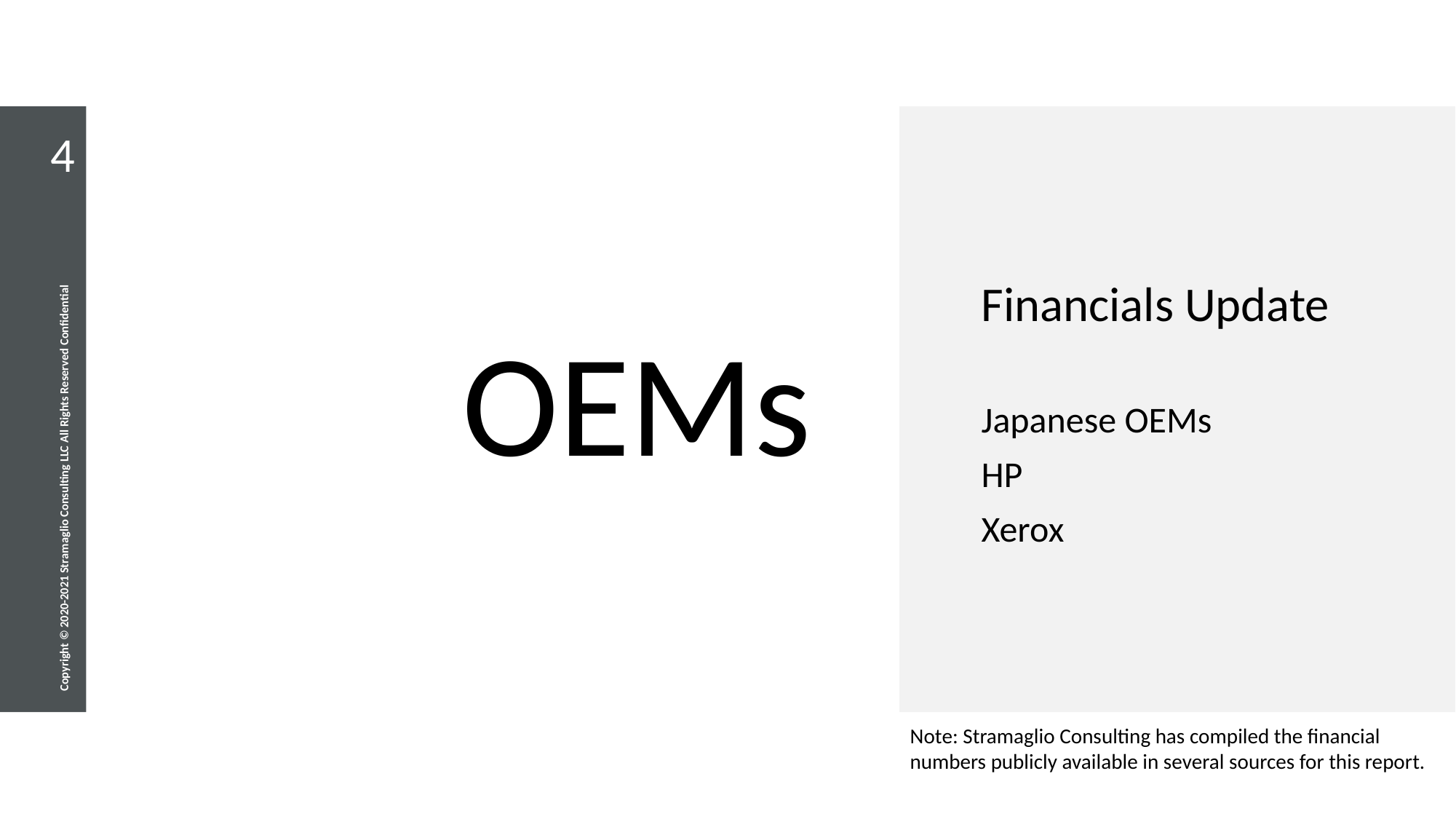

# OEMs

4
Financials Update

Japanese OEMs
HP
Xerox
Copyright © 2020-2021 Stramaglio Consulting LLC All Rights Reserved Confidential
Note: Stramaglio Consulting has compiled the financial numbers publicly available in several sources for this report.